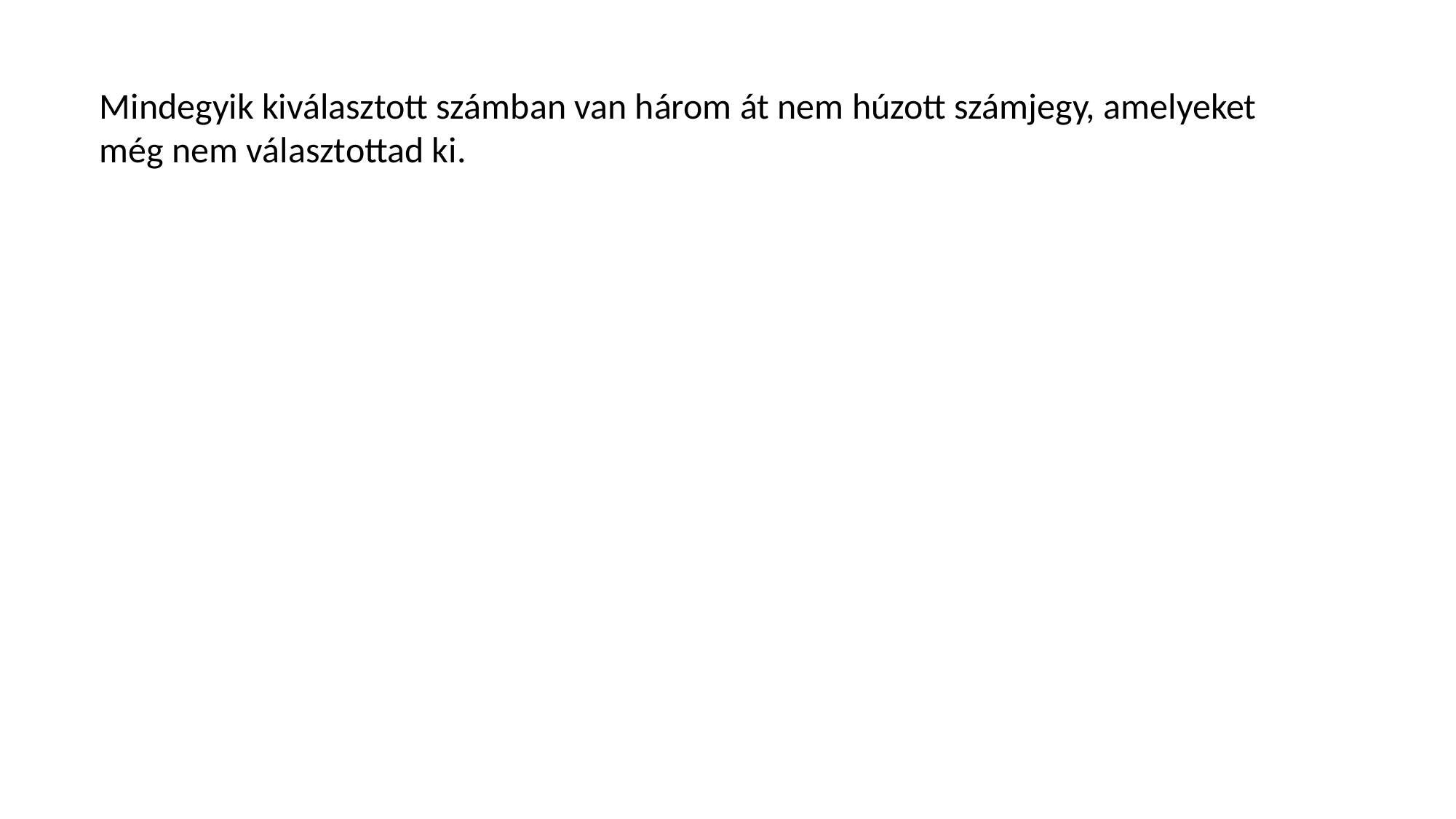

Mindegyik kiválasztott számban van három át nem húzott számjegy, amelyeket még nem választottad ki.